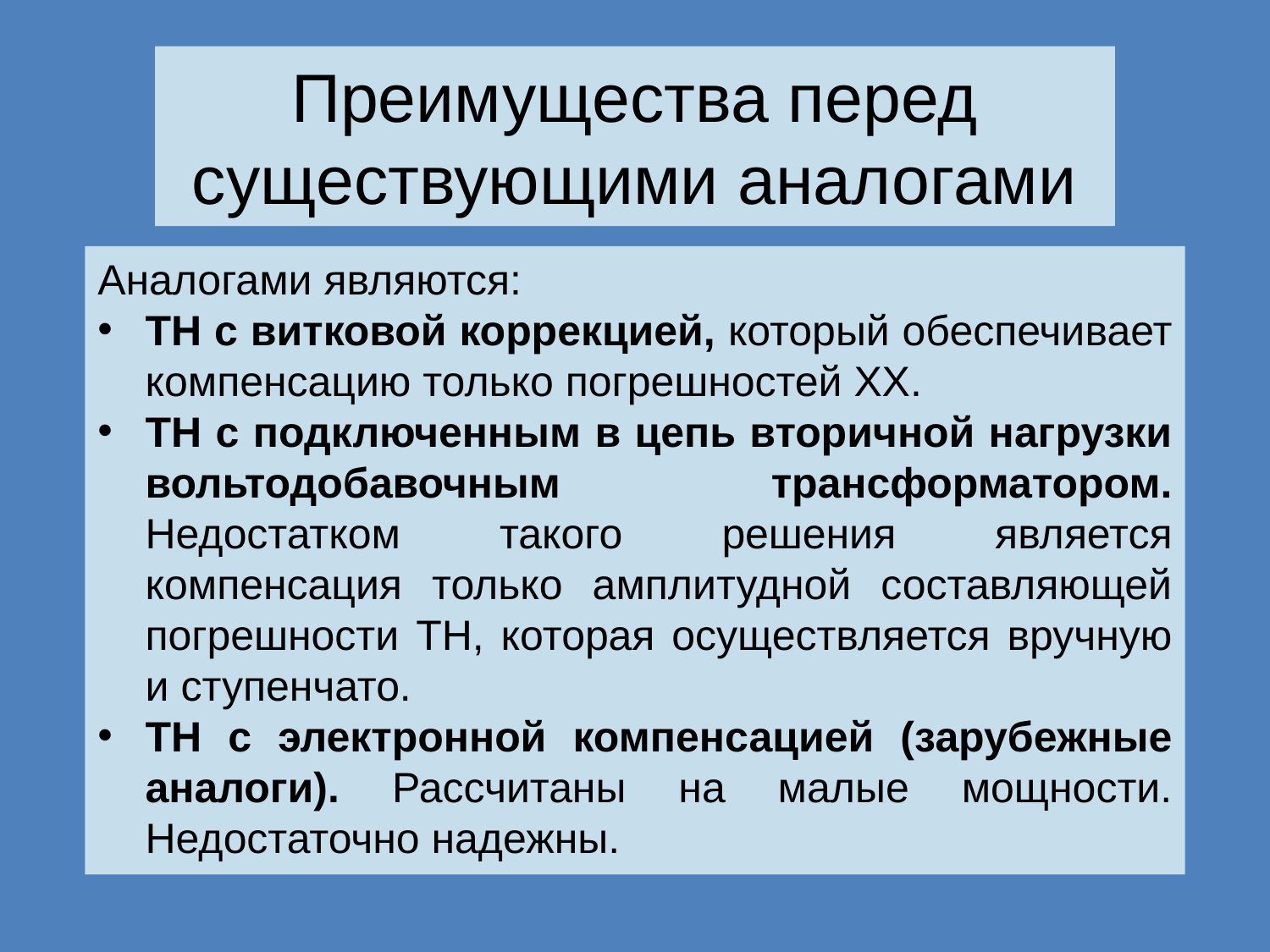

# Преимущества перед существующими аналогами
Аналогами являются:
ТН с витковой коррекцией, который обеспечивает компенсацию только погрешностей ХХ.
ТН с подключенным в цепь вторичной нагрузки вольтодобавочным трансформатором. Недостатком такого решения является компенсация только амплитудной составляющей погрешности ТН, которая осуществляется вручную и ступенчато.
ТН с электронной компенсацией (зарубежные аналоги). Рассчитаны на малые мощности. Недостаточно надежны.